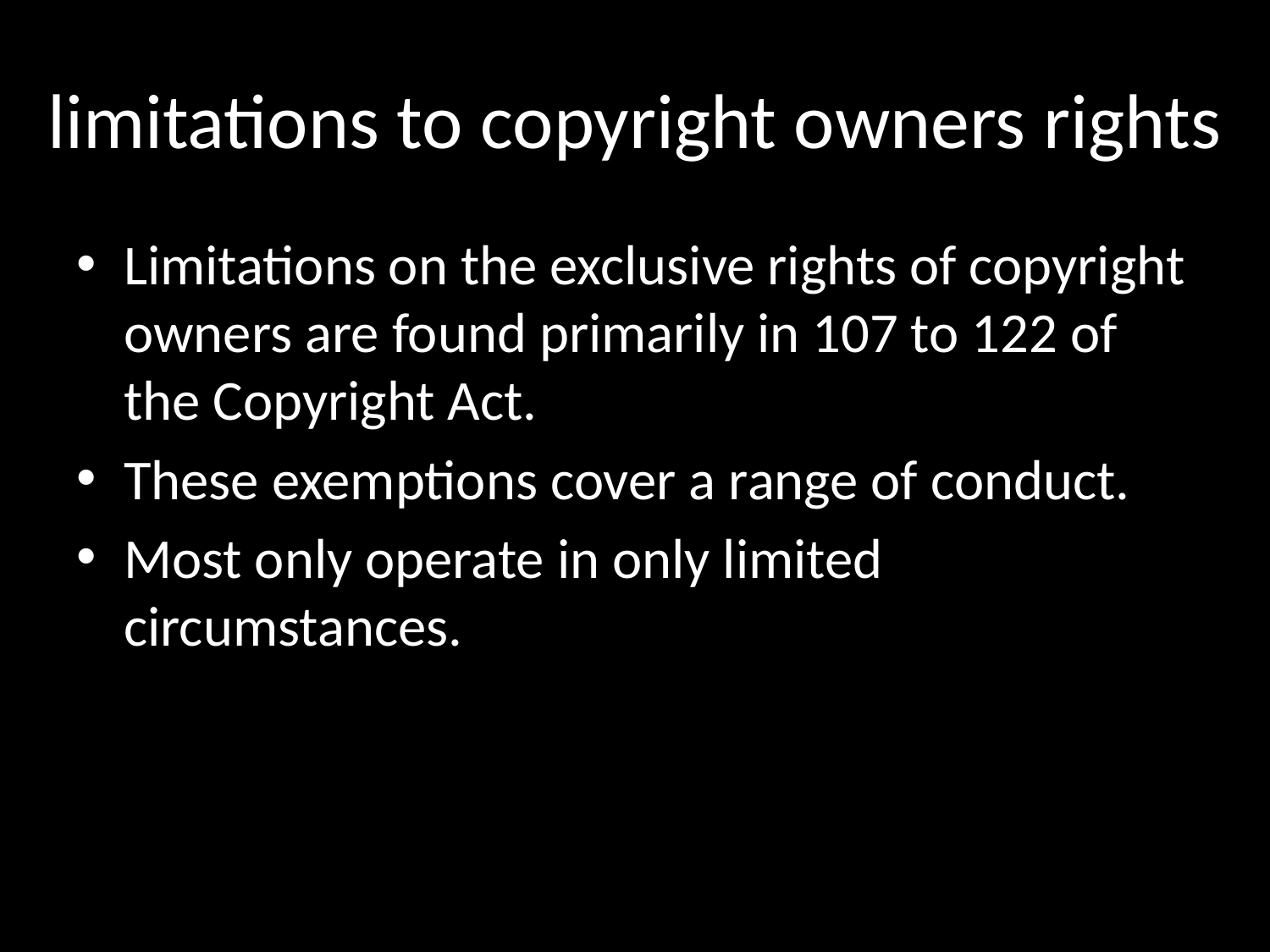

# limitations to copyright owners rights
Limitations on the exclusive rights of copyright owners are found primarily in 107 to 122 of the Copyright Act.
These exemptions cover a range of conduct.
Most only operate in only limited circumstances.